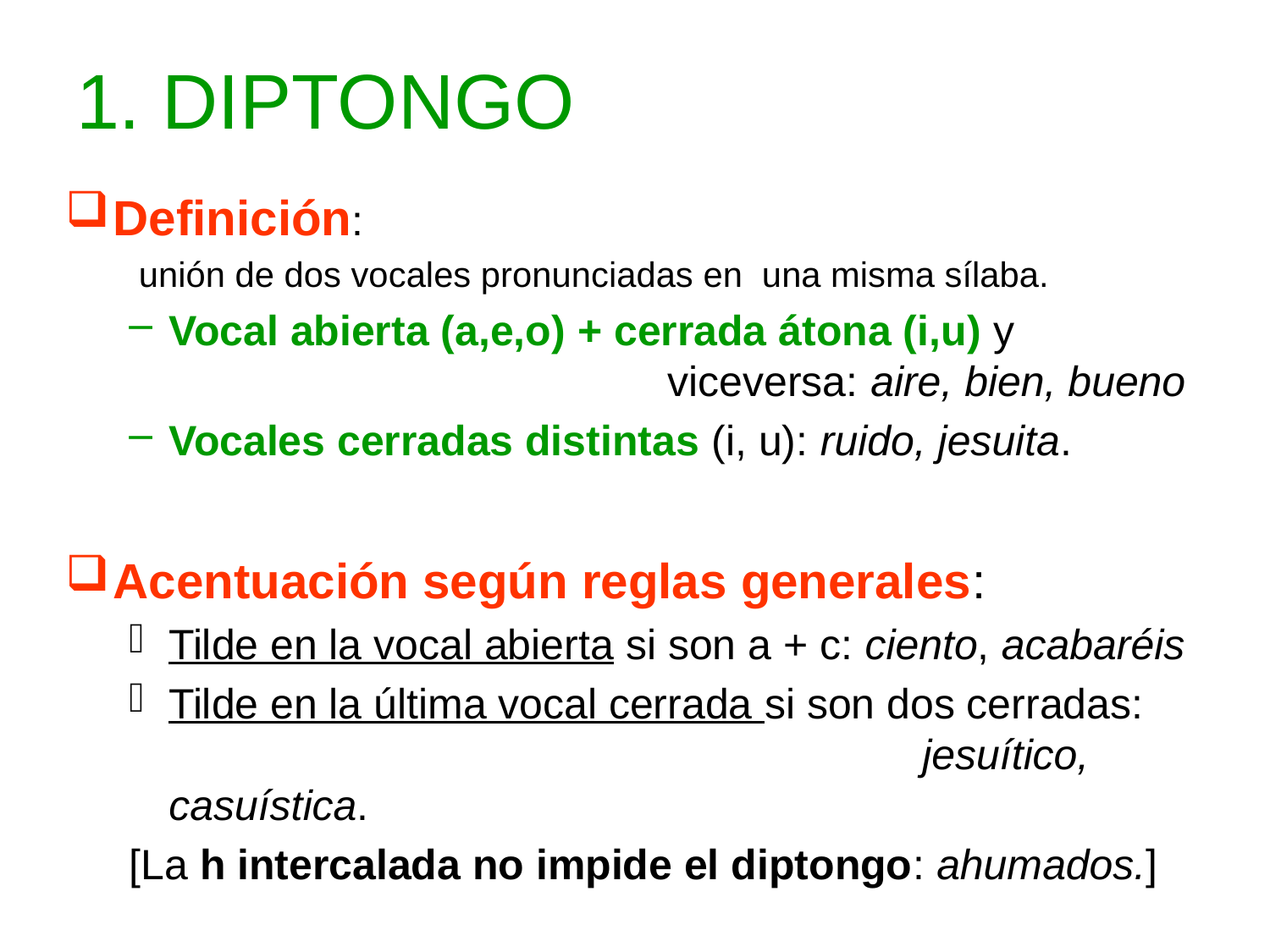

# 1. DIPTONGO
Definición:
 unión de dos vocales pronunciadas en  una misma sílaba.
Vocal abierta (a,e,o) + cerrada átona (i,u) y    				          viceversa: aire, bien, bueno
Vocales cerradas distintas (i, u): ruido, jesuita.

Acentuación según reglas generales:
Tilde en la vocal abierta si son a + c: ciento, acabaréis
Tilde en la última vocal cerrada si son dos cerradas: 						          jesuítico, casuística.
[La h intercalada no impide el diptongo: ahumados.]